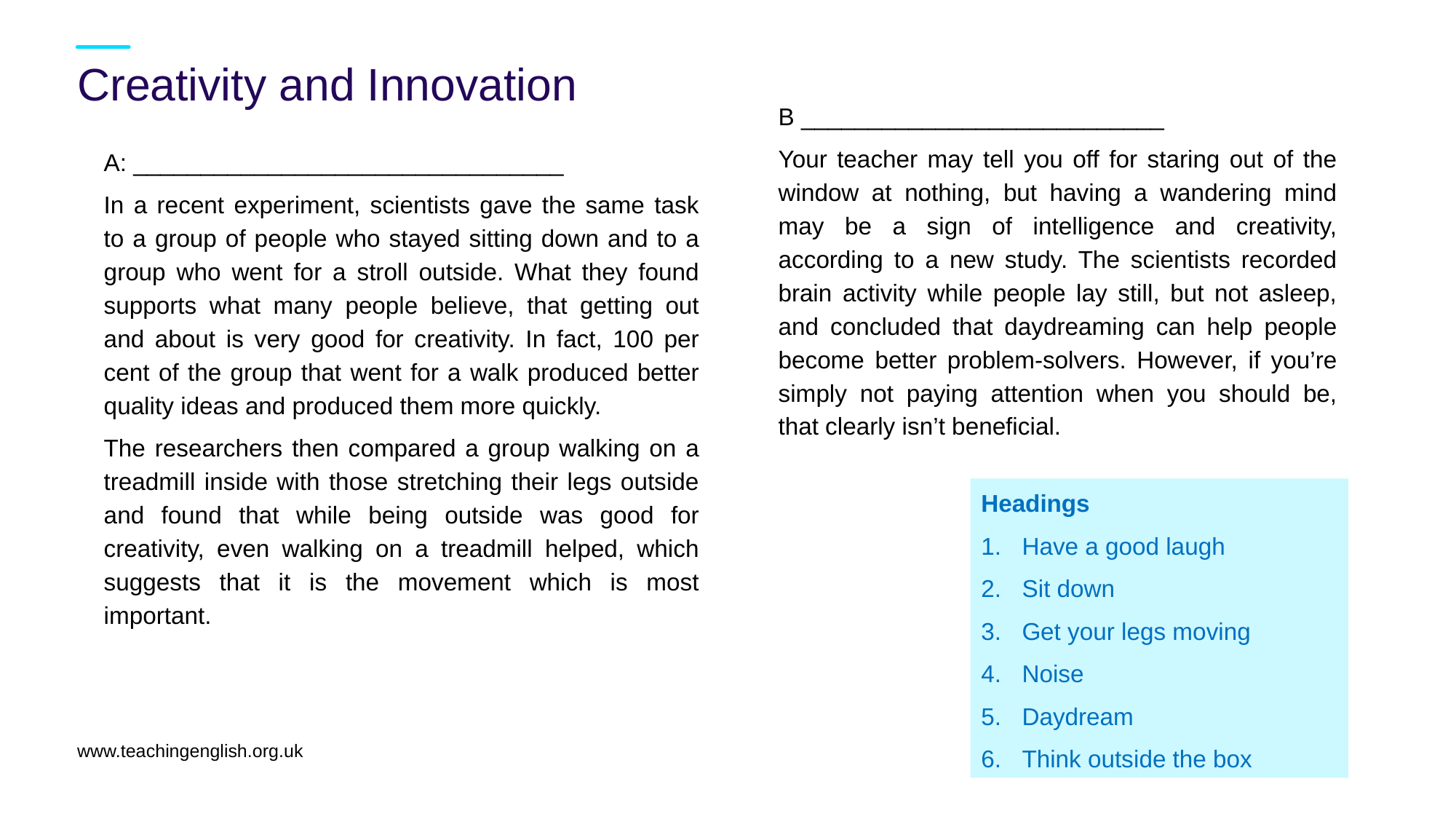

# Creativity and Innovation
B ___________________________
Your teacher may tell you off for staring out of the window at nothing, but having a wandering mind may be a sign of intelligence and creativity, according to a new study. The scientists recorded brain activity while people lay still, but not asleep, and concluded that daydreaming can help people become better problem-solvers. However, if you’re simply not paying attention when you should be, that clearly isn’t beneficial.
A: ________________________________
In a recent experiment, scientists gave the same task to a group of people who stayed sitting down and to a group who went for a stroll outside. What they found supports what many people believe, that getting out and about is very good for creativity. In fact, 100 per cent of the group that went for a walk produced better quality ideas and produced them more quickly.
The researchers then compared a group walking on a treadmill inside with those stretching their legs outside and found that while being outside was good for creativity, even walking on a treadmill helped, which suggests that it is the movement which is most important.
Headings
Have a good laugh
Sit down
Get your legs moving
Noise
Daydream
Think outside the box
www.teachingenglish.org.uk